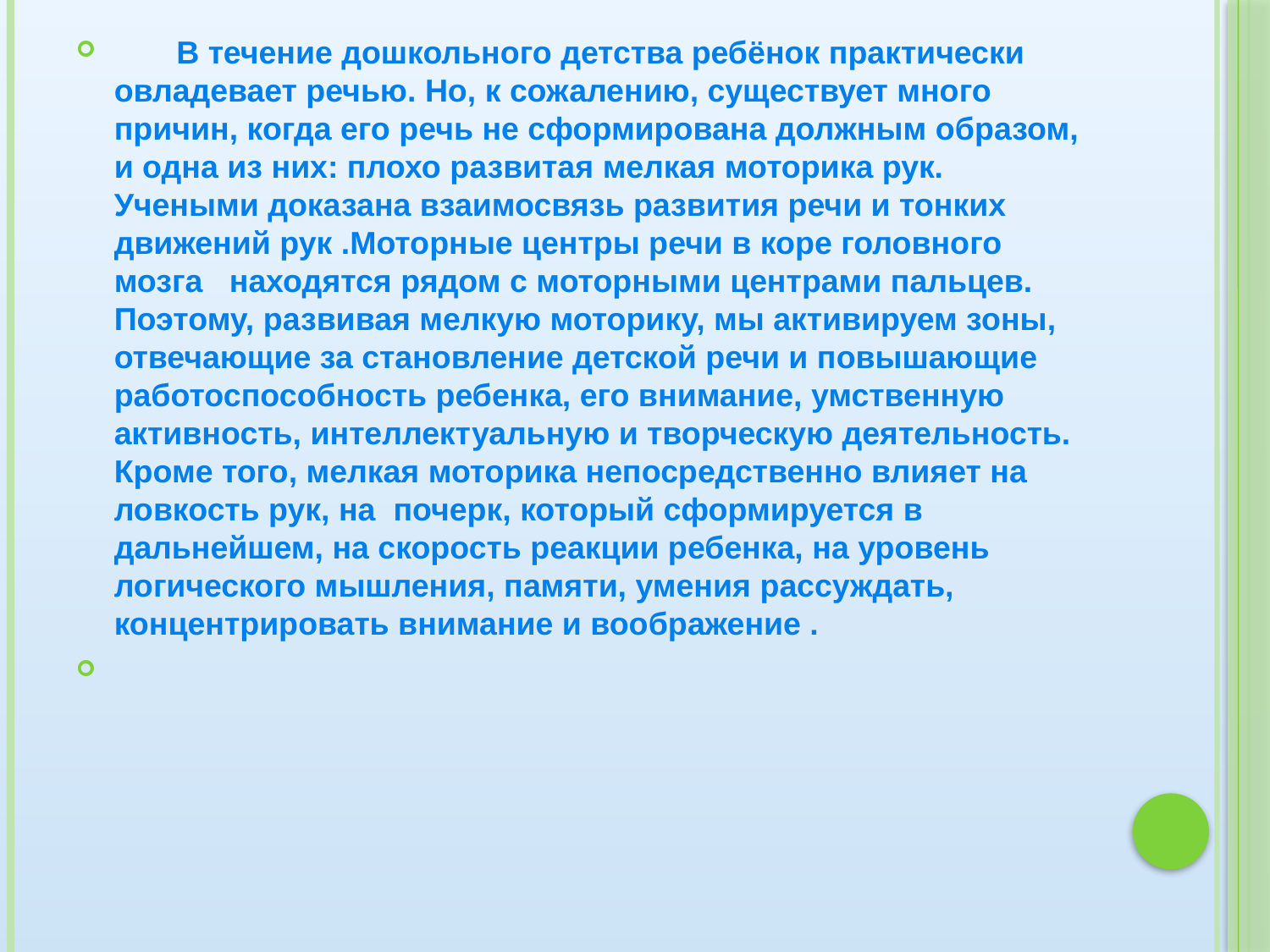

В течение дошкольного детства ребёнок практически овладевает речью. Но, к сожалению, существует много причин, когда его речь не сформирована должным образом, и одна из них: плохо развитая мелкая моторика рук.  Учеными доказана взаимосвязь развития речи и тонких движений рук .Моторные центры речи в коре головного мозга   находятся рядом с моторными центрами пальцев.  Поэтому, развивая мелкую моторику, мы активируем зоны, отвечающие за становление детской речи и повышающие работоспособность ребенка, его внимание, умственную активность, интеллектуальную и творческую деятельность. Кроме того, мелкая моторика непосредственно влияет на ловкость рук, на  почерк, который сформируется в дальнейшем, на скорость реакции ребенка, на уровень логического мышления, памяти, умения рассуждать, концентрировать внимание и воображение .